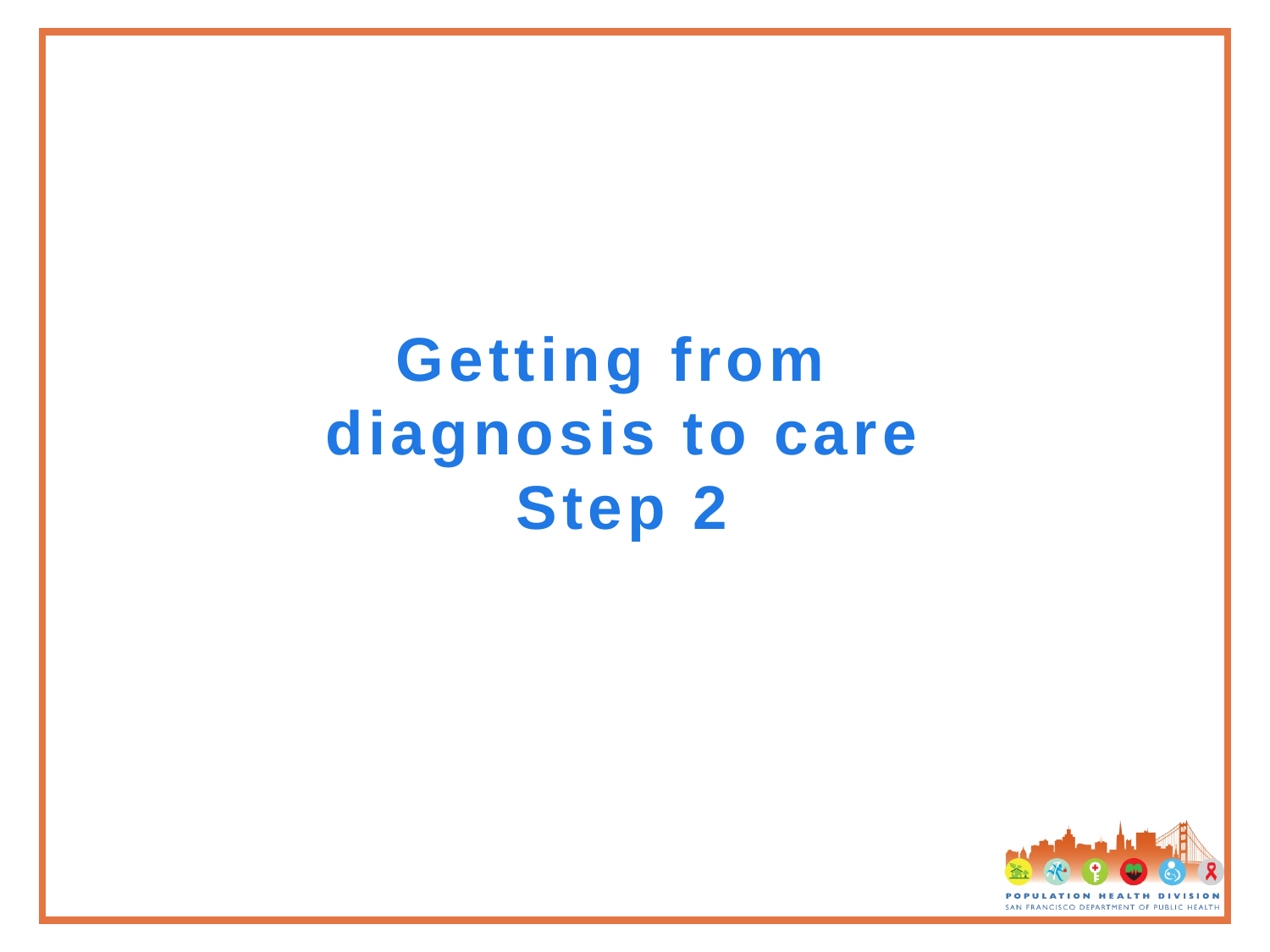

# Getting from diagnosis to care Step 2